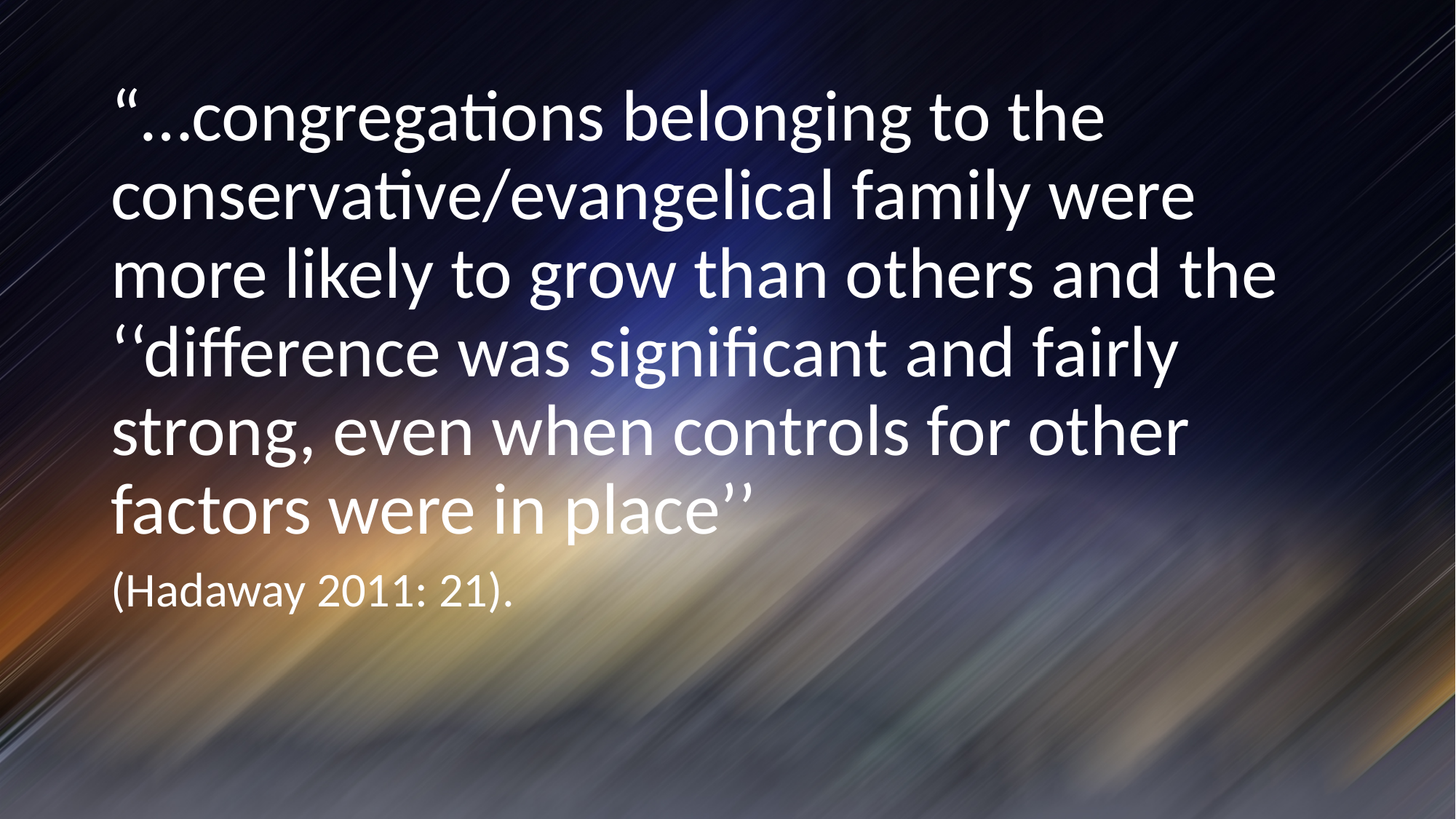

“…congregations belonging to the conservative/evangelical family were more likely to grow than others and the ‘‘difference was signiﬁcant and fairly strong, even when controls for other factors were in place’’
(Hadaway 2011: 21).